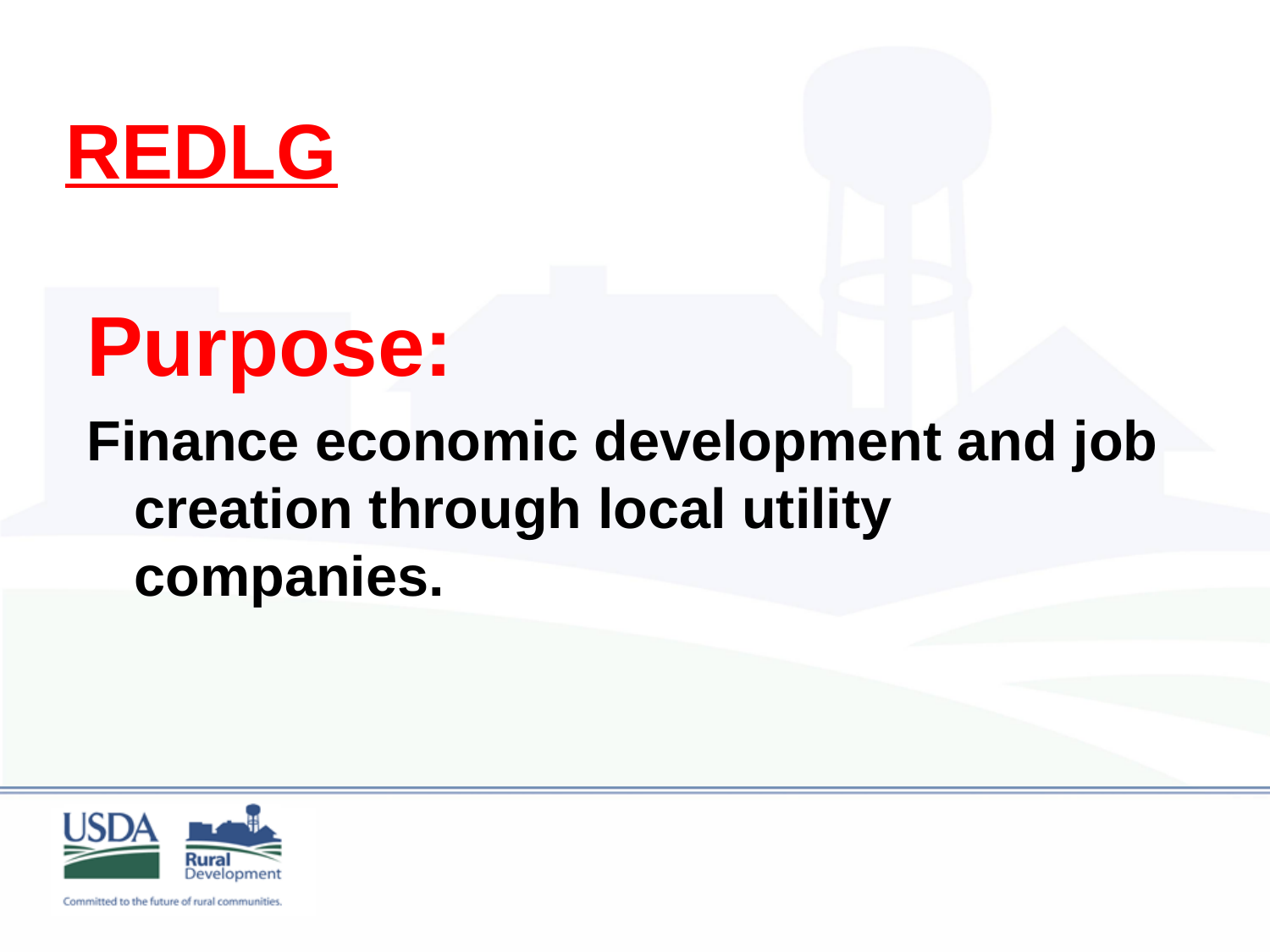

#
REDLG
Purpose:
Finance economic development and job creation through local utility companies.